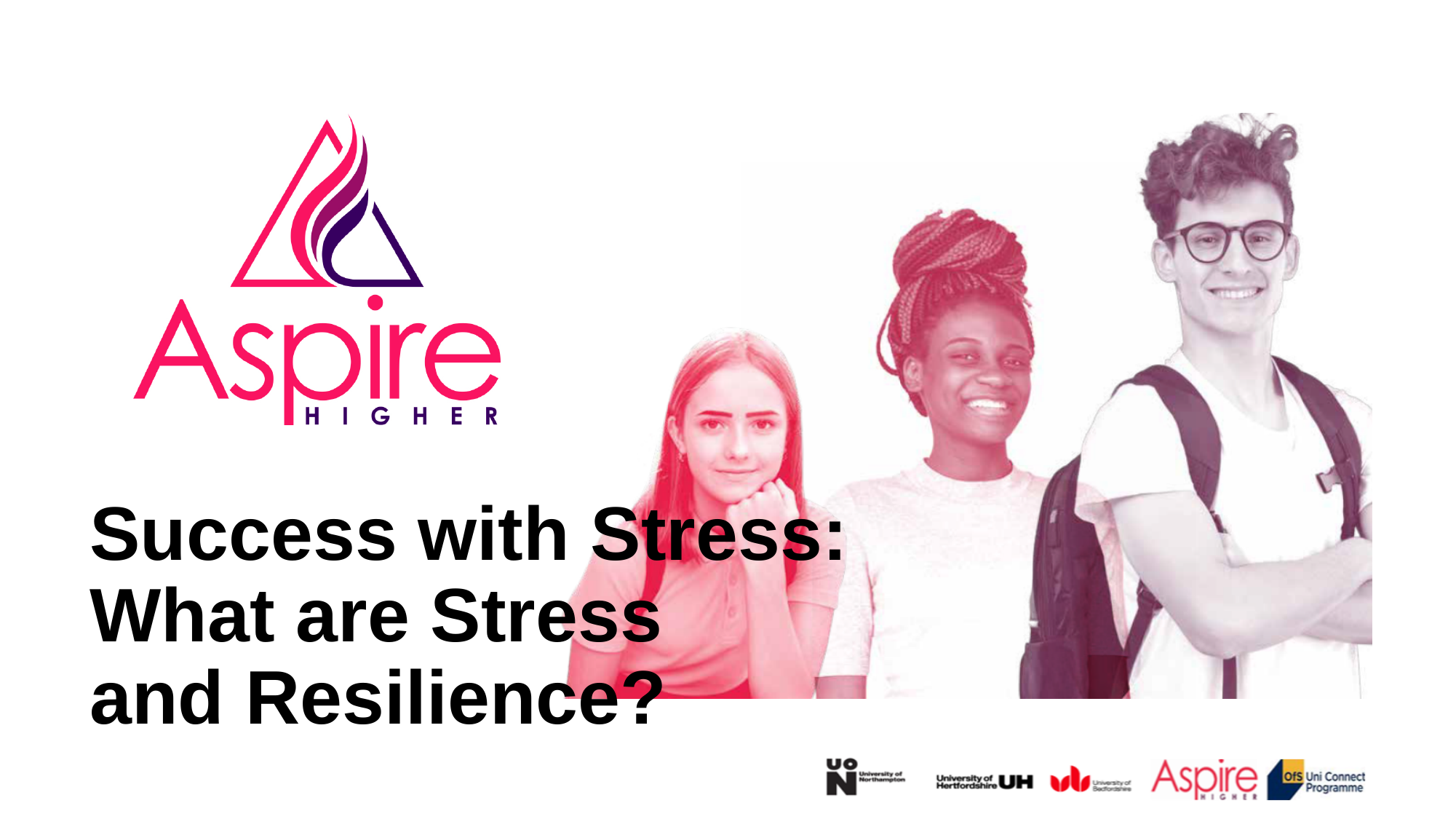

# Success with Stress: What are Stress and Resilience?